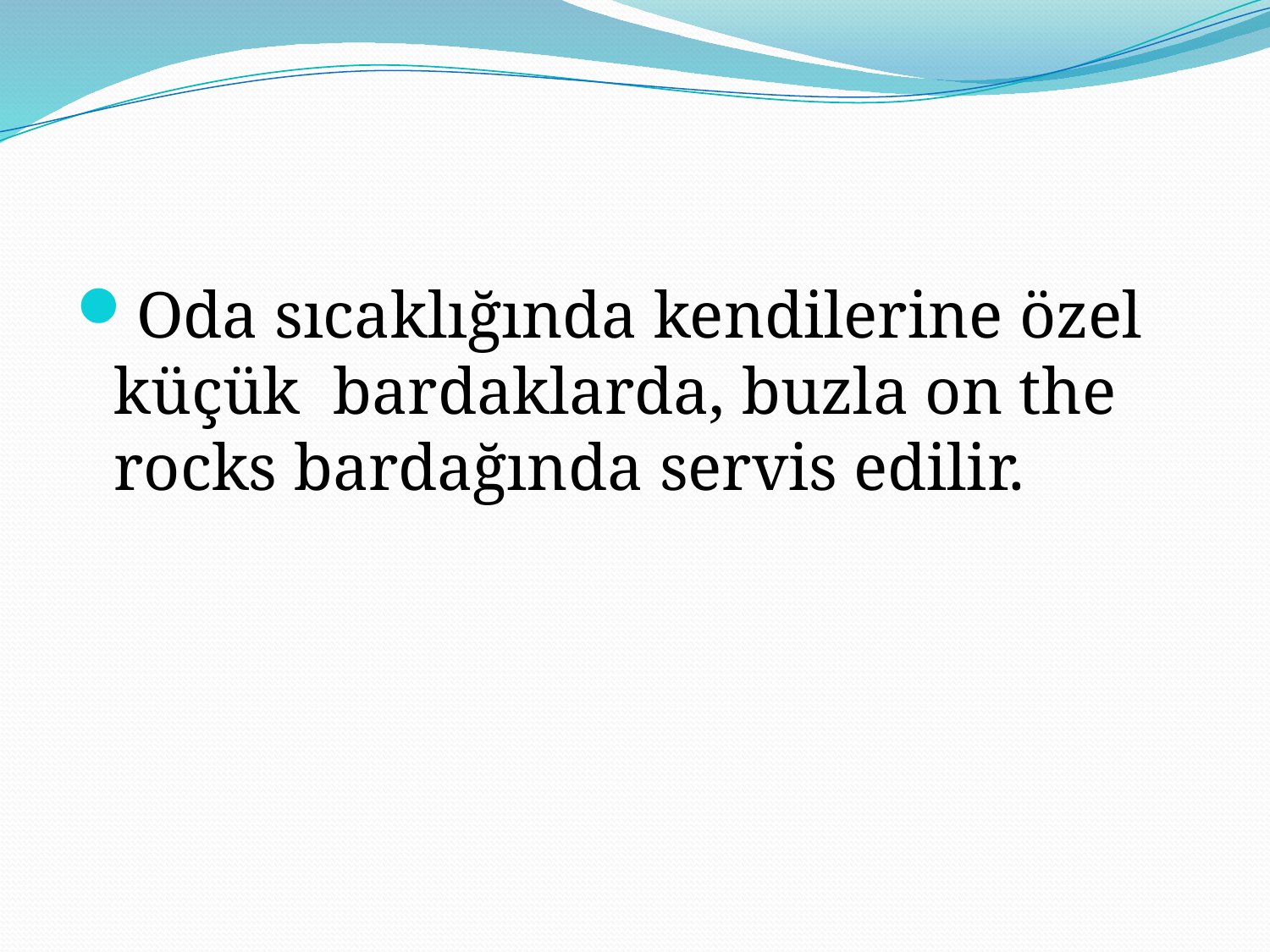

#
Oda sıcaklığında kendilerine özel küçük  bardaklarda, buzla on the rocks bardağında servis edilir.